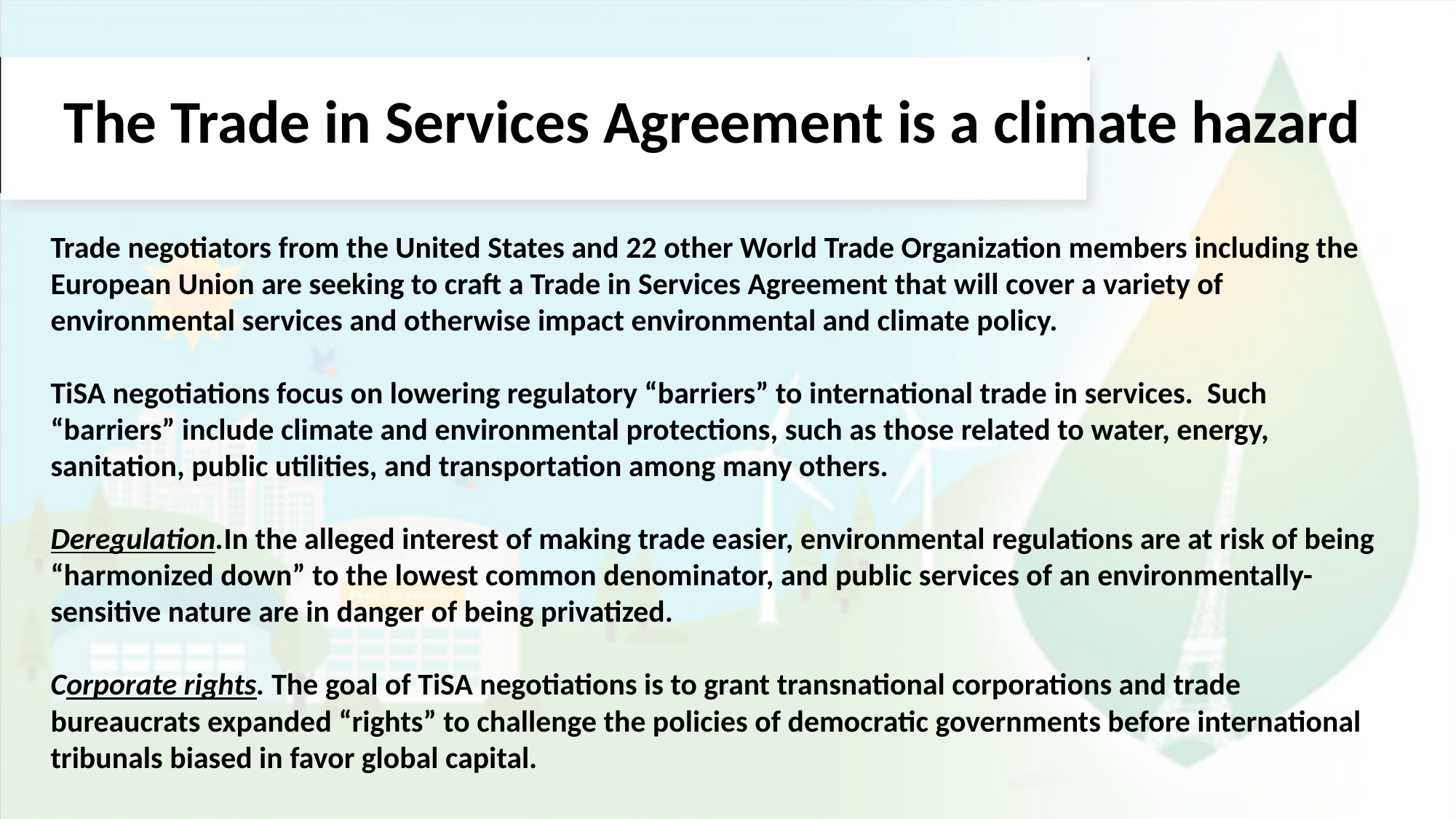

The Trade in Services Agreement is a climate hazard

Trade negotiators from the United States and 22 other World Trade Organization members including the European Union are seeking to craft a Trade in Services Agreement that will cover a variety of environmental services and otherwise impact environmental and climate policy.

TiSA negotiations focus on lowering regulatory “barriers” to international trade in services.  Such “barriers” include climate and environmental protections, such as those related to water, energy, sanitation, public utilities, and transportation among many others.

Deregulation.In the alleged interest of making trade easier, environmental regulations are at risk of being “harmonized down” to the lowest common denominator, and public services of an environmentally- sensitive nature are in danger of being privatized.

Corporate rights. The goal of TiSA negotiations is to grant transnational corporations and trade bureaucrats expanded “rights” to challenge the policies of democratic governments before international tribunals biased in favor global capital.